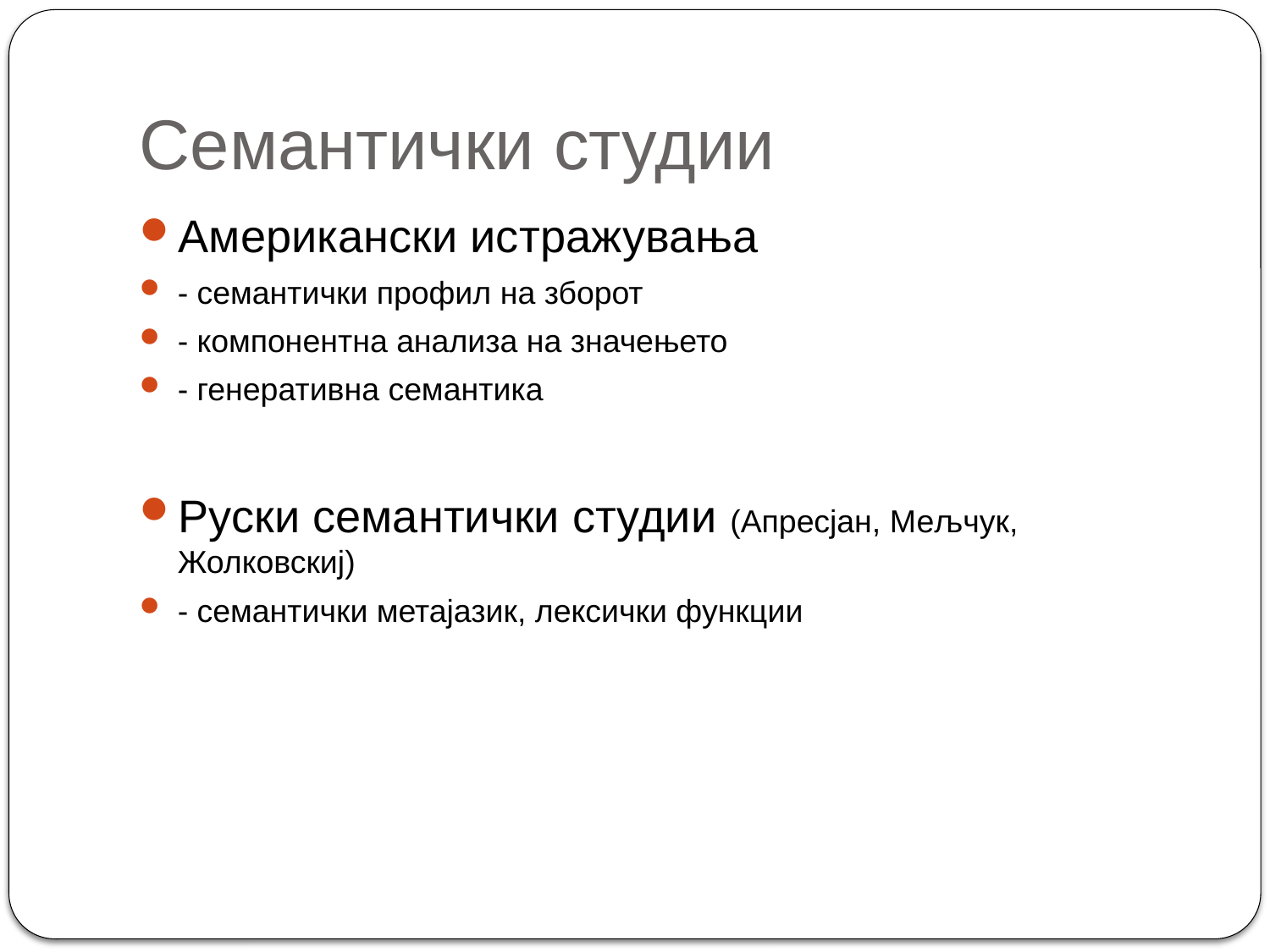

# Семантички студии
Американски истражувања
- семантички профил на зборот
- компонентна анализа на значењето
- генеративна семантика

Руски семантички студии (Апресјан, Мељчук, Жолковскиј)
- семантички метајазик, лексички функции